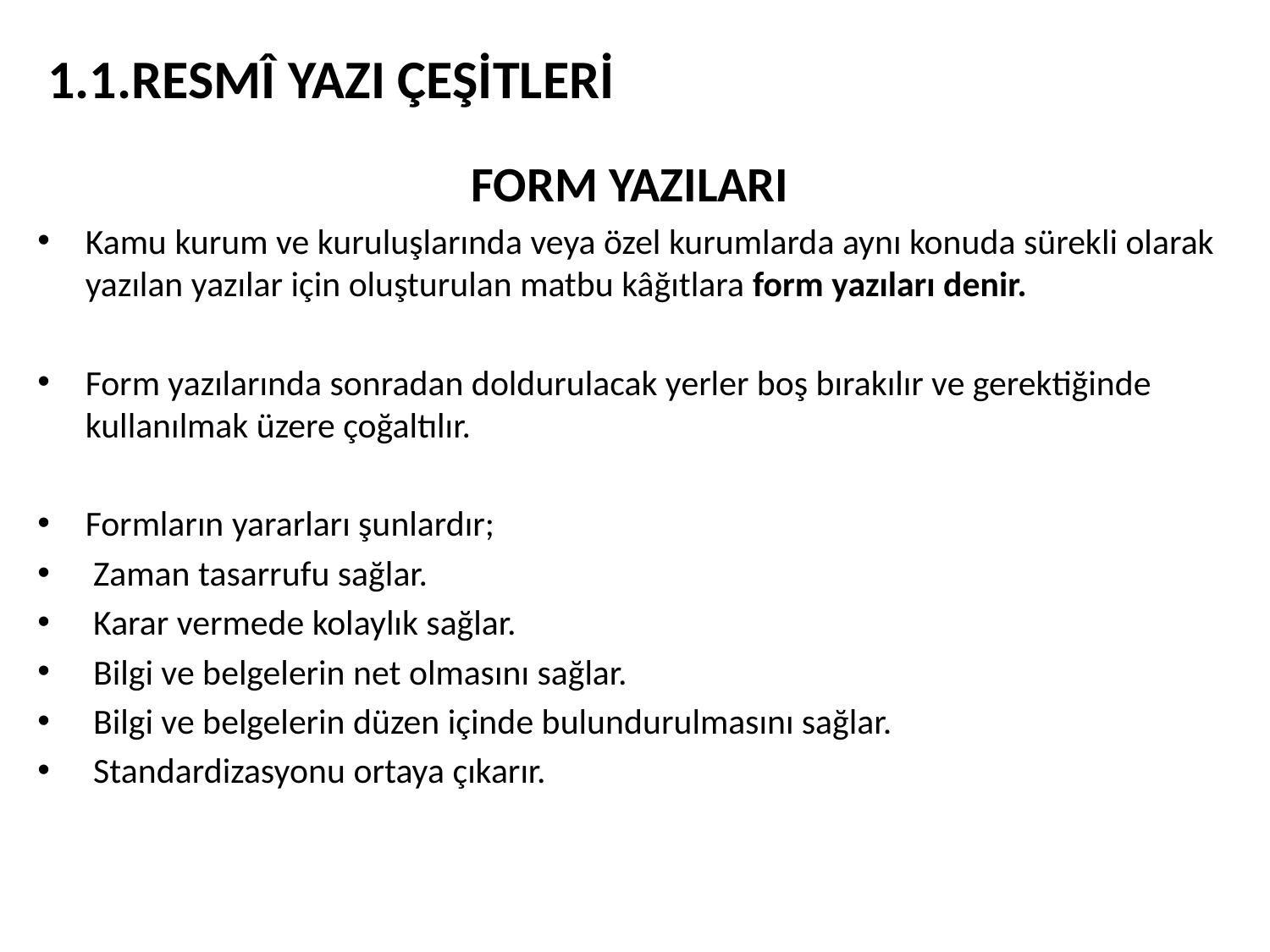

# 1.1.RESMÎ YAZI ÇEŞİTLERİ
FORM YAZILARI
Kamu kurum ve kuruluşlarında veya özel kurumlarda aynı konuda sürekli olarak yazılan yazılar için oluşturulan matbu kâğıtlara form yazıları denir.

Form yazılarında sonradan doldurulacak yerler boş bırakılır ve gerektiğinde kullanılmak üzere çoğaltılır.

Formların yararları şunlardır;
 Zaman tasarrufu sağlar.
 Karar vermede kolaylık sağlar.
 Bilgi ve belgelerin net olmasını sağlar.
 Bilgi ve belgelerin düzen içinde bulundurulmasını sağlar.
 Standardizasyonu ortaya çıkarır.